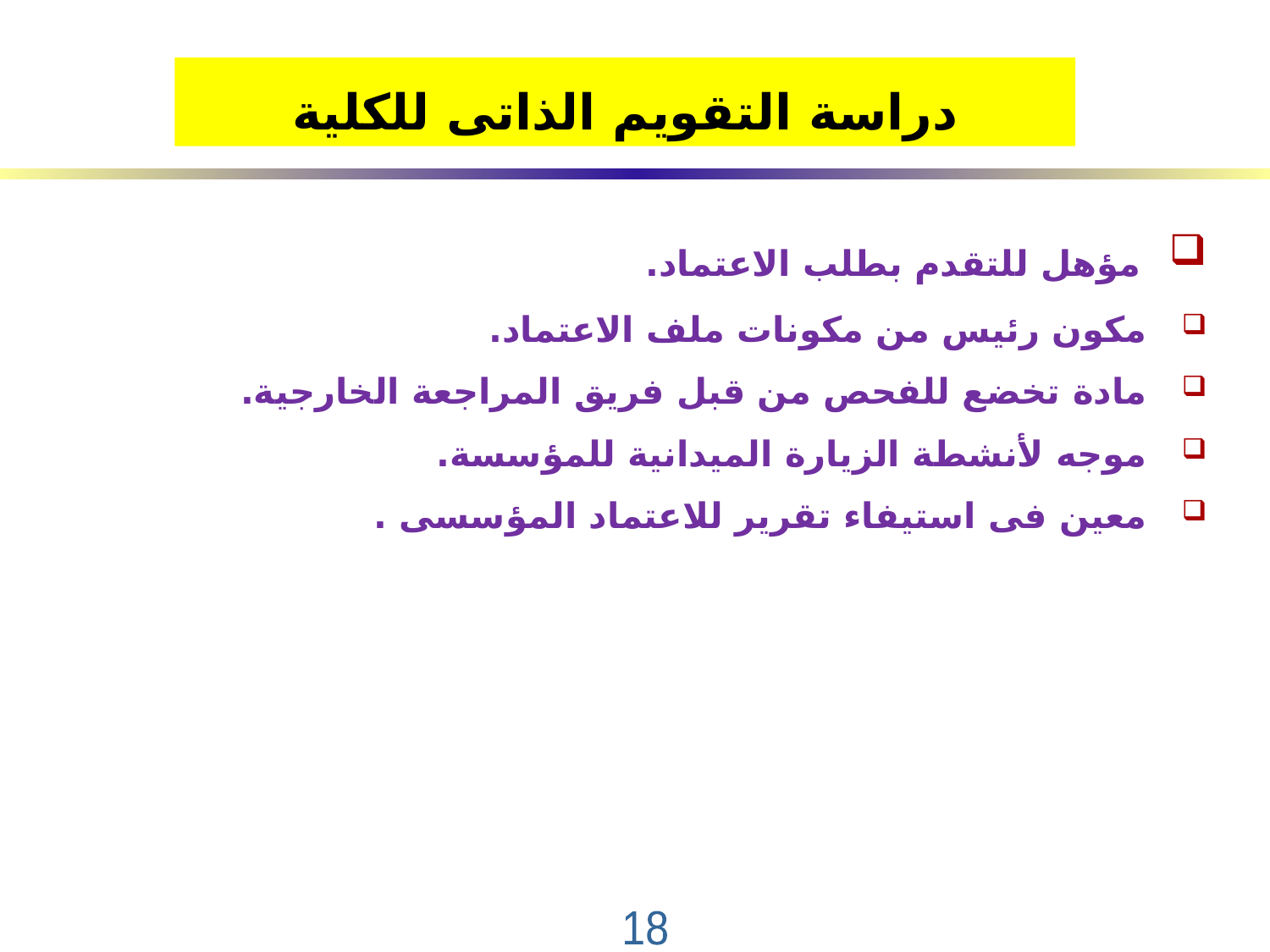

دراسة التقويم الذاتى للكلية

 مؤهل للتقدم بطلب الاعتماد.
 مكون رئيس من مكونات ملف الاعتماد.
 مادة تخضع للفحص من قبل فريق المراجعة الخارجية.
 موجه لأنشطة الزيارة الميدانية للمؤسسة.
 معين فى استيفاء تقرير للاعتماد المؤسسى .
18